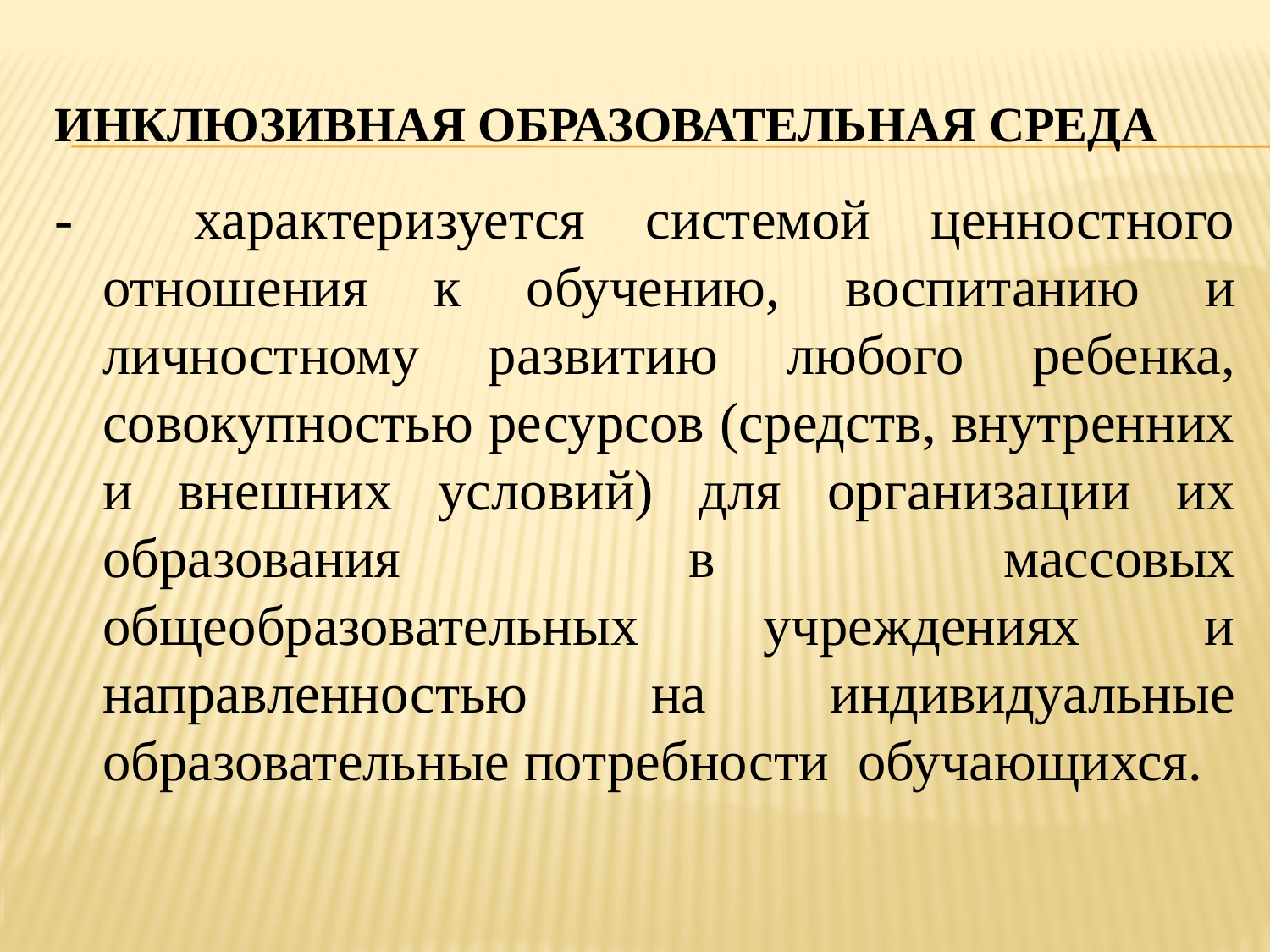

# Инклюзивная образовательная среда
-  характеризуется системой ценностного отношения к обучению, воспитанию и личностному развитию любого ребенка, совокупностью ресурсов (средств, внутренних и внешних условий) для организации их образования в массовых общеобразовательных учреждениях и направленностью на индивидуальные образовательные потребности  обучающихся.